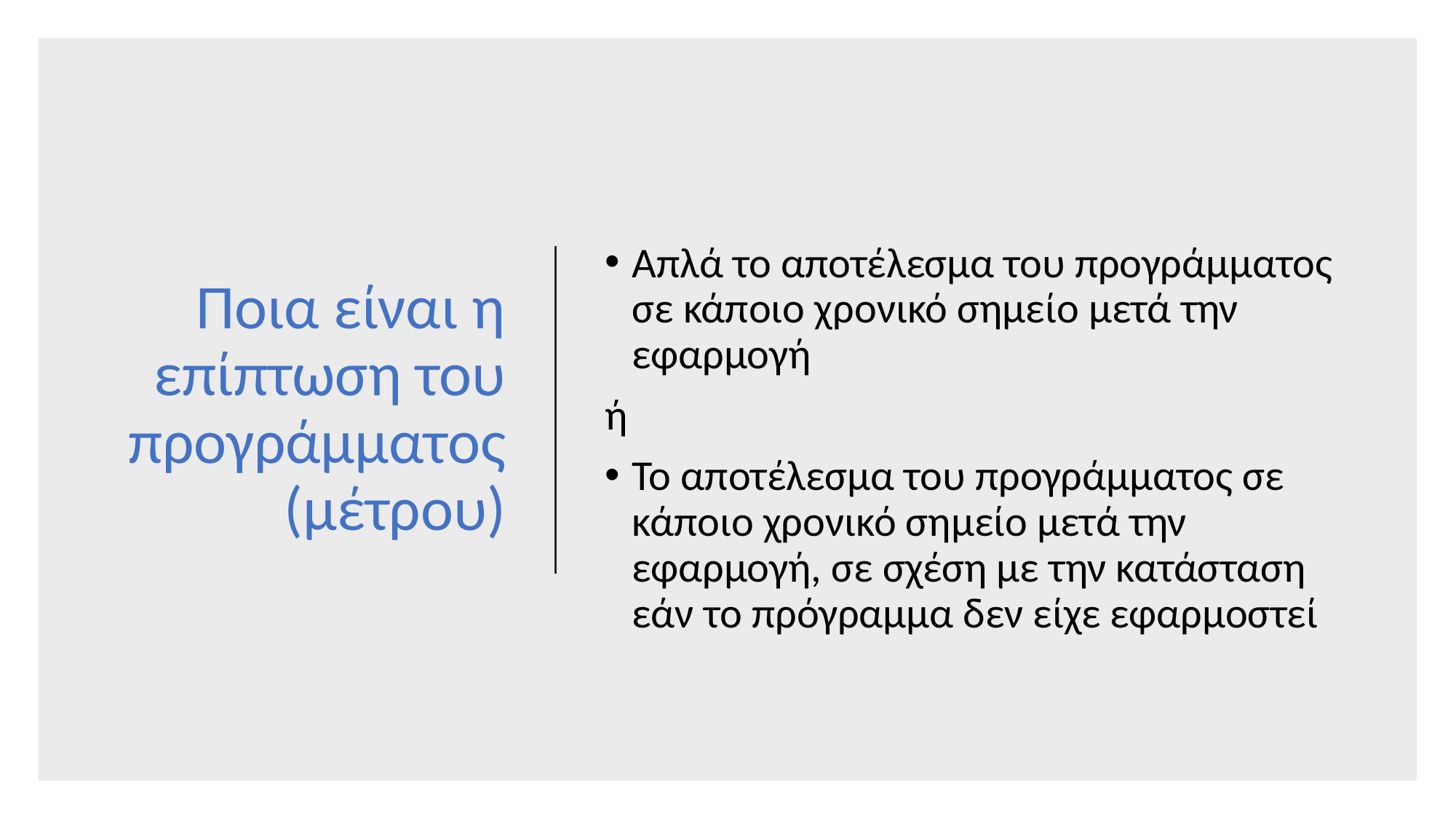

# Ποια είναι η επίπτωση του προγράμματος (μέτρου)

Απλά το αποτέλεσμα του προγράμματος σε κάποιο χρονικό σημείο μετά την εφαρμογή
ή
Το αποτέλεσμα του προγράμματος σε κάποιο χρονικό σημείο μετά την εφαρμογή, σε σχέση με την κατάσταση εάν το πρόγραμμα δεν είχε εφαρμοστεί